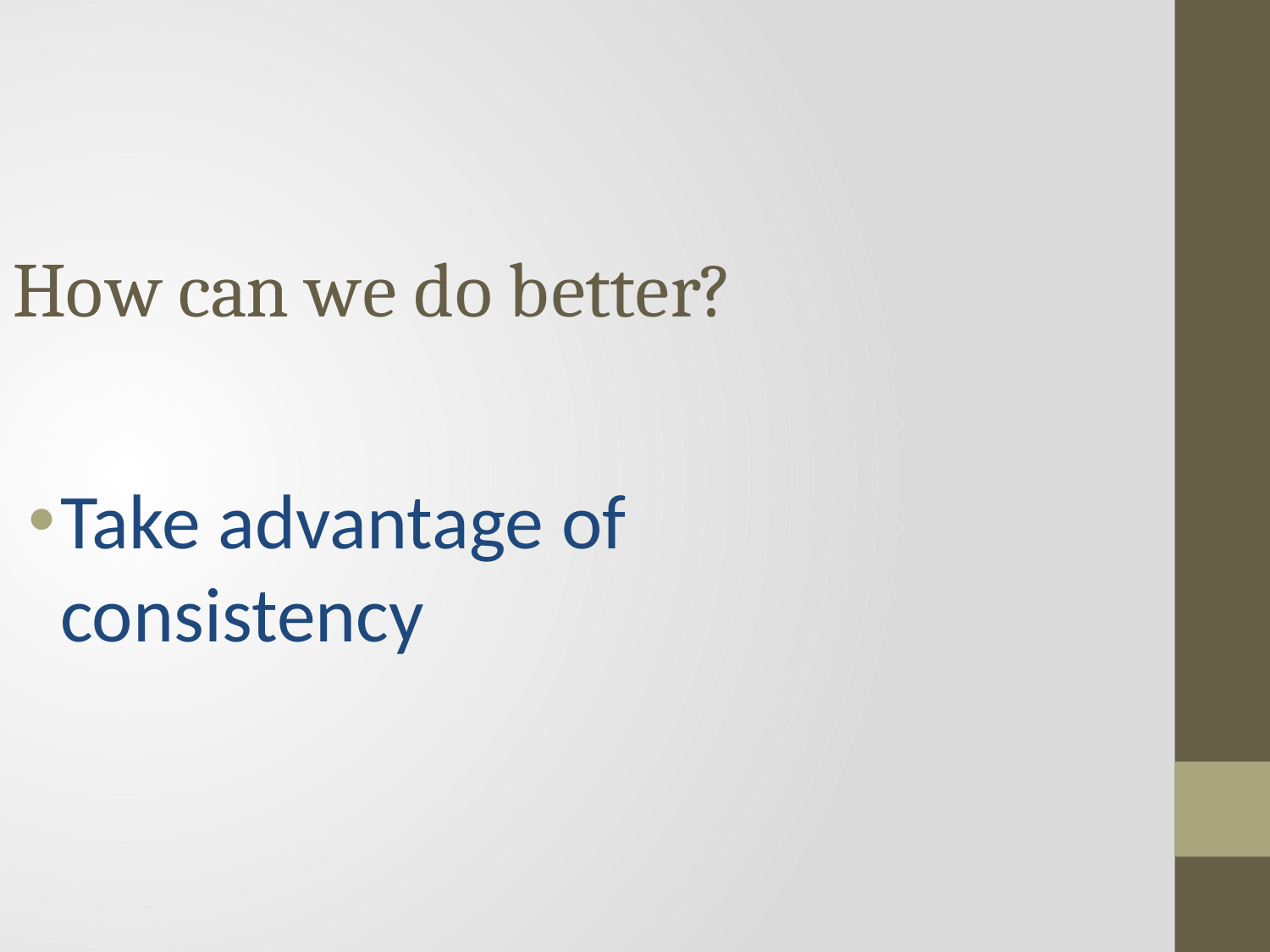

How can we do better?
Take advantage of consistency